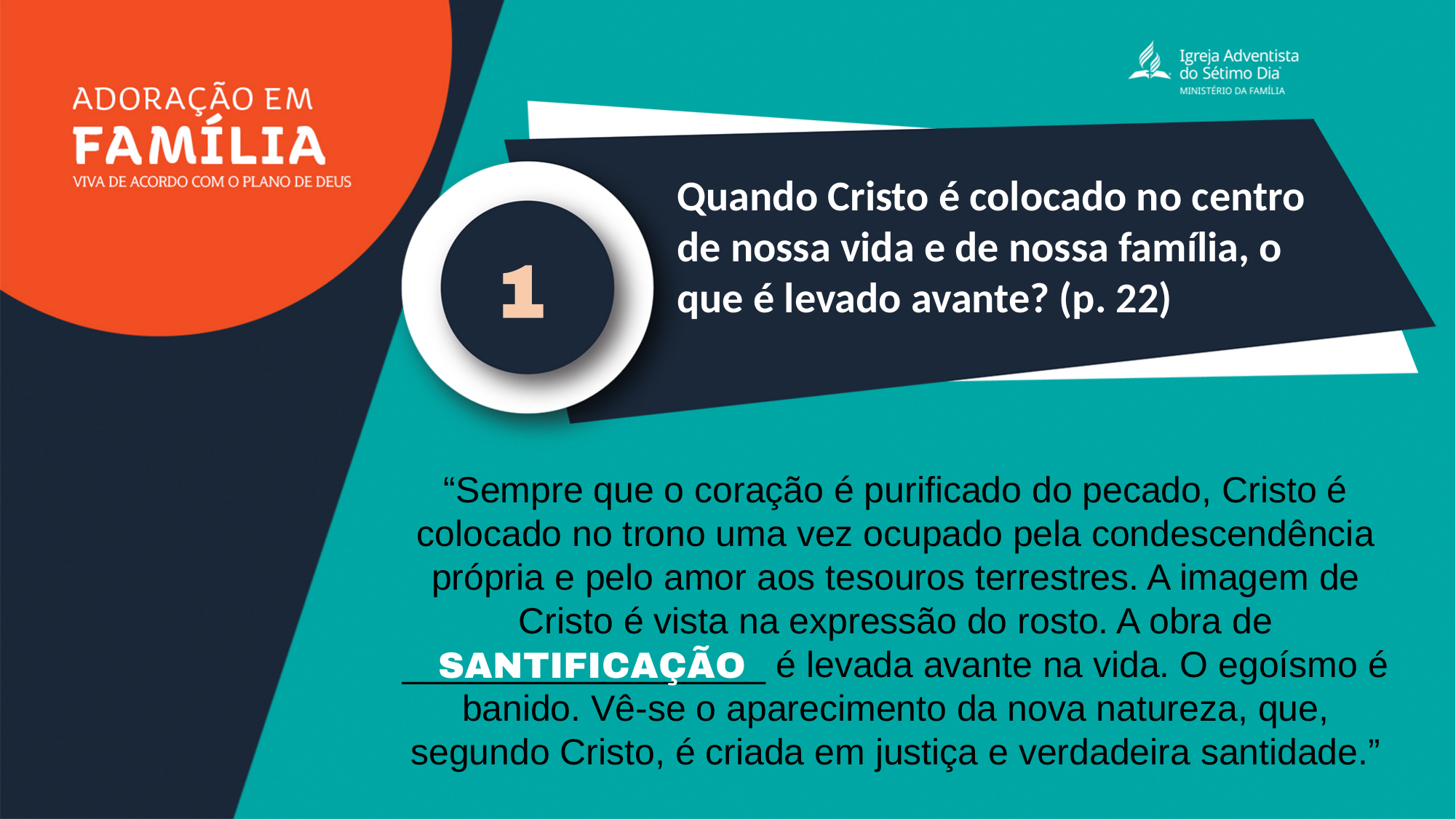

Quando Cristo é colocado no centro de nossa vida e de nossa família, o que é levado avante? (p. 22)
1
“Sempre que o coração é purificado do pecado, Cristo é colocado no trono uma vez ocupado pela condescendência própria e pelo amor aos tesouros terrestres. A imagem de Cristo é vista na expressão do rosto. A obra de __________________ é levada avante na vida. O egoísmo é banido. Vê-se o aparecimento da nova natureza, que, segundo Cristo, é criada em justiça e verdadeira santidade.”
SANTIFICAÇÃO